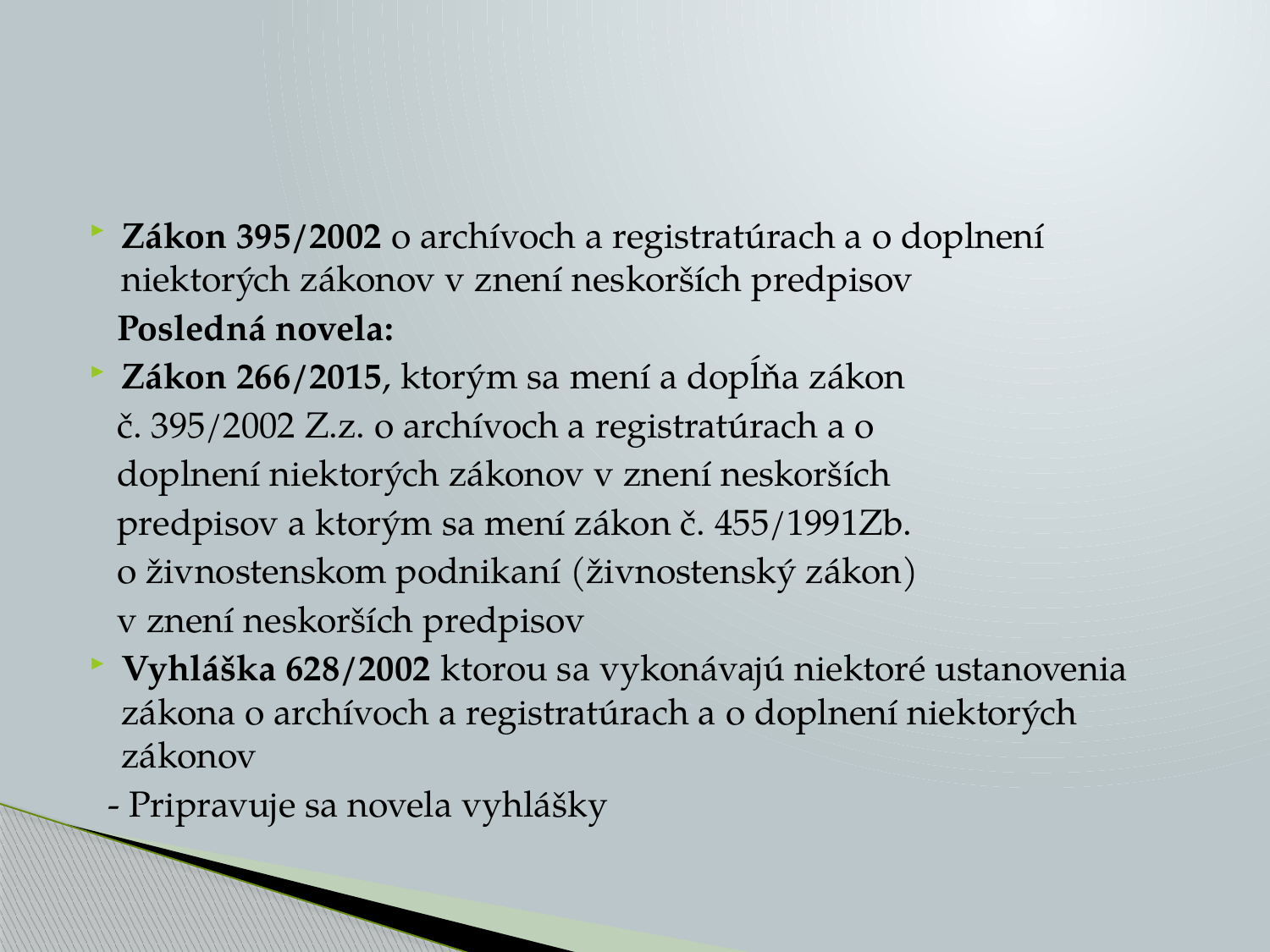

#
Zákon 395/2002 o archívoch a registratúrach a o doplnení niektorých zákonov v znení neskorších predpisov
   Posledná novela:
Zákon 266/2015, ktorým sa mení a dopĺňa zákon
   č. 395/2002 Z.z. o archívoch a registratúrach a o
   doplnení niektorých zákonov v znení neskorších
   predpisov a ktorým sa mení zákon č. 455/1991Zb.
   o živnostenskom podnikaní (živnostenský zákon)
   v znení neskorších predpisov
Vyhláška 628/2002 ktorou sa vykonávajú niektoré ustanovenia zákona o archívoch a registratúrach a o doplnení niektorých zákonov
  - Pripravuje sa novela vyhlášky